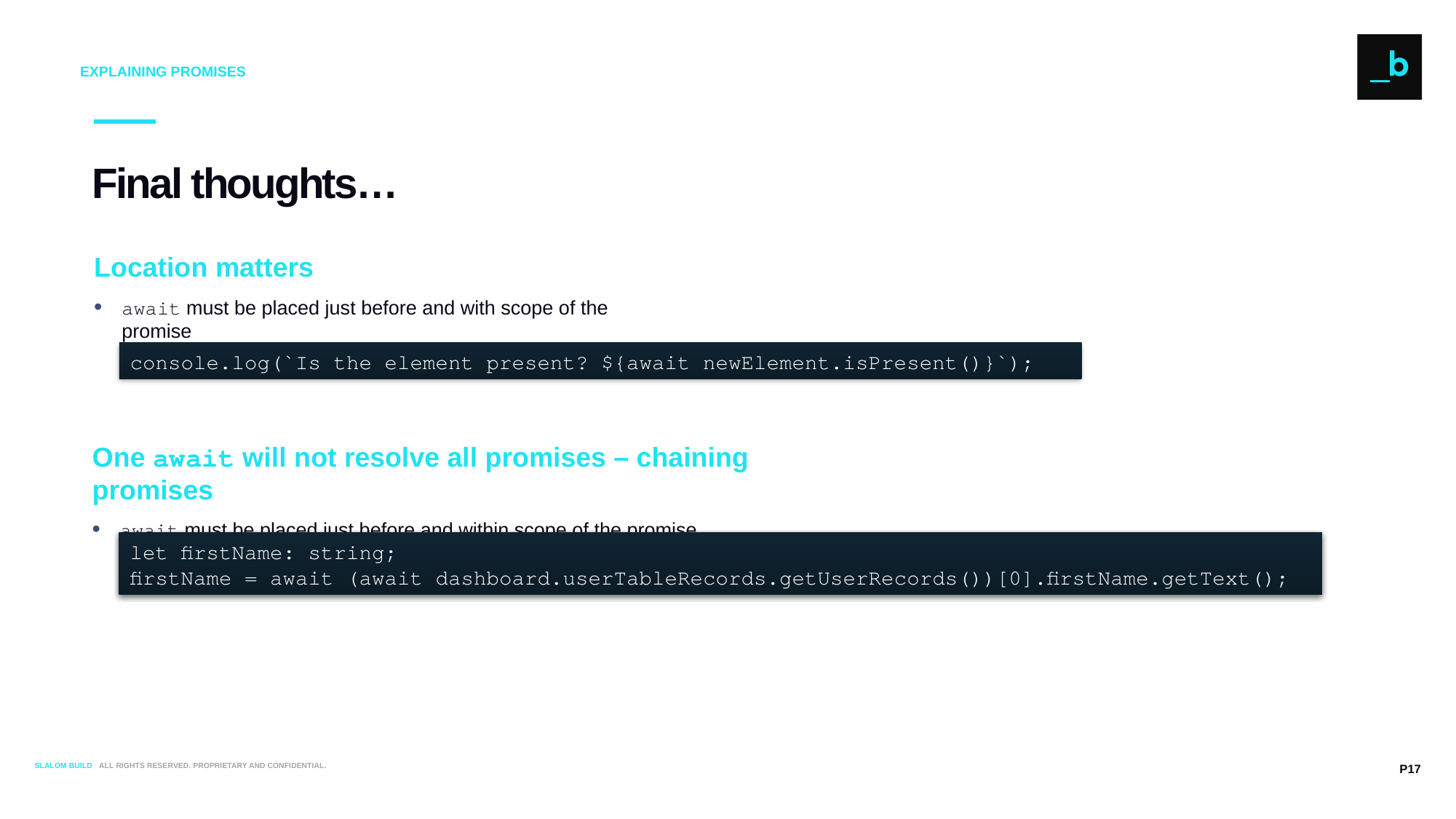

EXPLAINING PROMISES

Final thoughts…

Location matters
await must be placed just before and with scope of the promise
console.log(`Is the element present? ${await newElement.isPresent()}`);
One await will not resolve all promises – chaining promises
await must be placed just before and within scope of the promise
let firstName: string;
firstName = await dashboard.userTableRecords.getUserRecords()[0].firstName.getText();
let firstName: string;
firstName = await (await dashboard.userTableRecords.getUserRecords())[0].firstName.getText();
SLALOM BUILD   ALL RIGHTS RESERVED. PROPRIETARY AND CONFIDENTIAL.